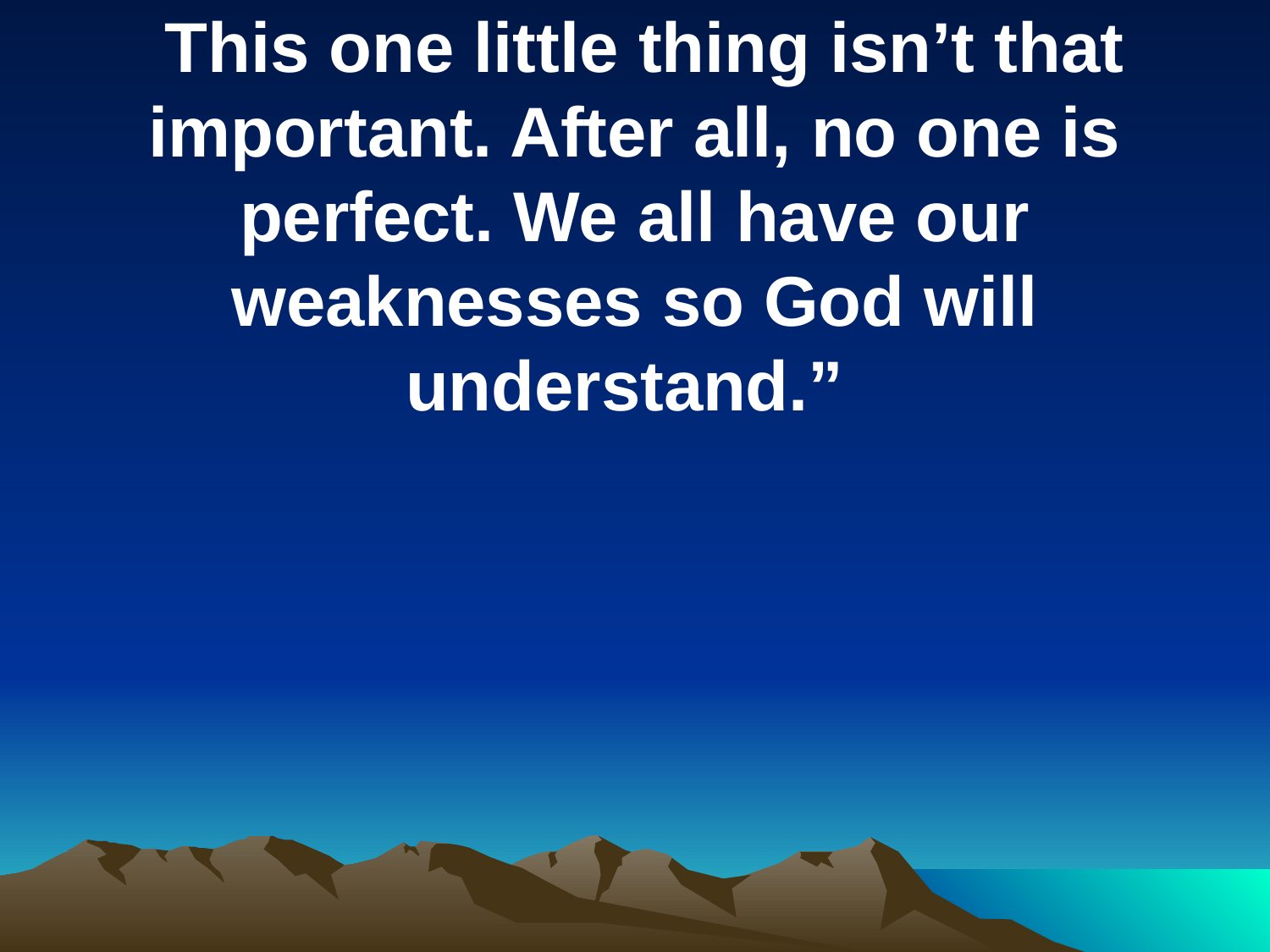

This one little thing isn’t that important. After all, no one is perfect. We all have our weaknesses so God will understand.”